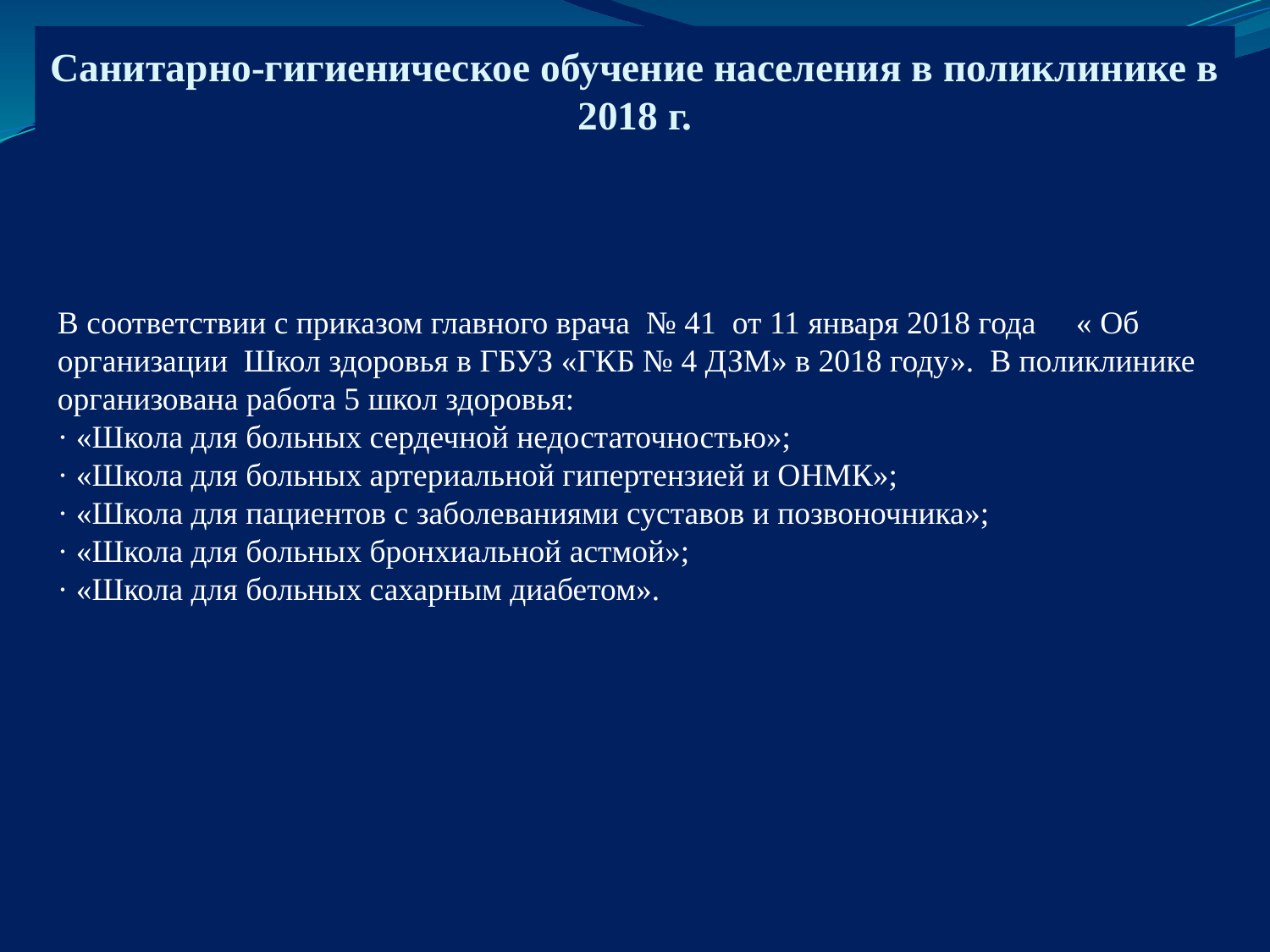

# Санитарно-гигиеническое обучение населения в поликлинике в 2018 г.
В соответствии с приказом главного врача  № 41  от 11 января 2018 года     « Об организации  Школ здоровья в ГБУЗ «ГКБ № 4 ДЗМ» в 2018 году».  В поликлинике организована работа 5 школ здоровья:
· «Школа для больных сердечной недостаточностью»;
· «Школа для больных артериальной гипертензией и ОНМК»;
· «Школа для пациентов с заболеваниями суставов и позвоночника»;
· «Школа для больных бронхиальной астмой»;
· «Школа для больных сахарным диабетом».